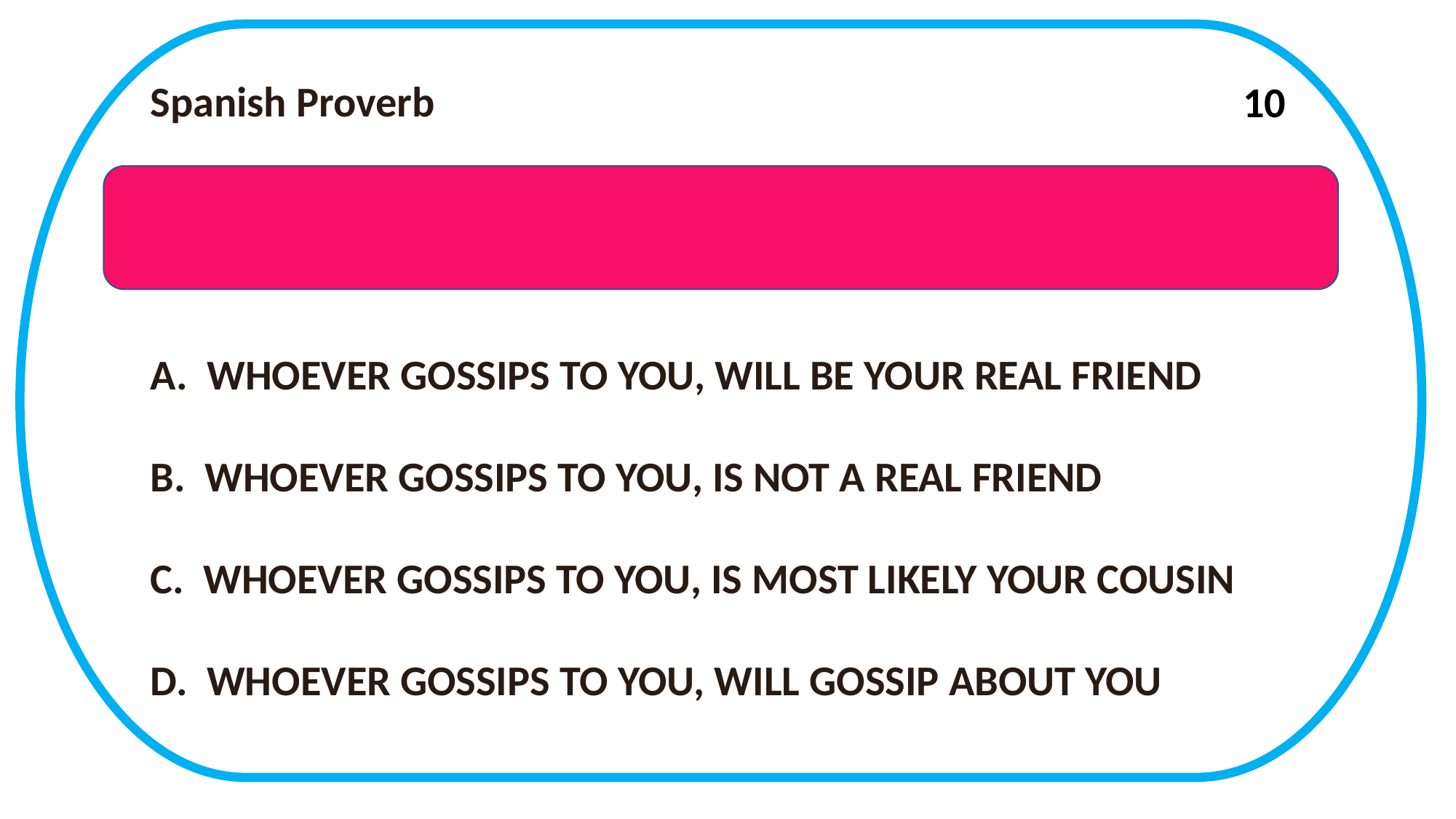

Spanish Proverb

D  Meaning: We should not gossip about anyone - Gossip destroys friendships.

A.  WHOEVER GOSSIPS TO YOU, WILL BE YOUR REAL FRIEND

B.  WHOEVER GOSSIPS TO YOU, IS NOT A REAL FRIEND

C.  WHOEVER GOSSIPS TO YOU, IS MOST LIKELY YOUR COUSIN

D.  WHOEVER GOSSIPS TO YOU, WILL GOSSIP ABOUT YOU

10